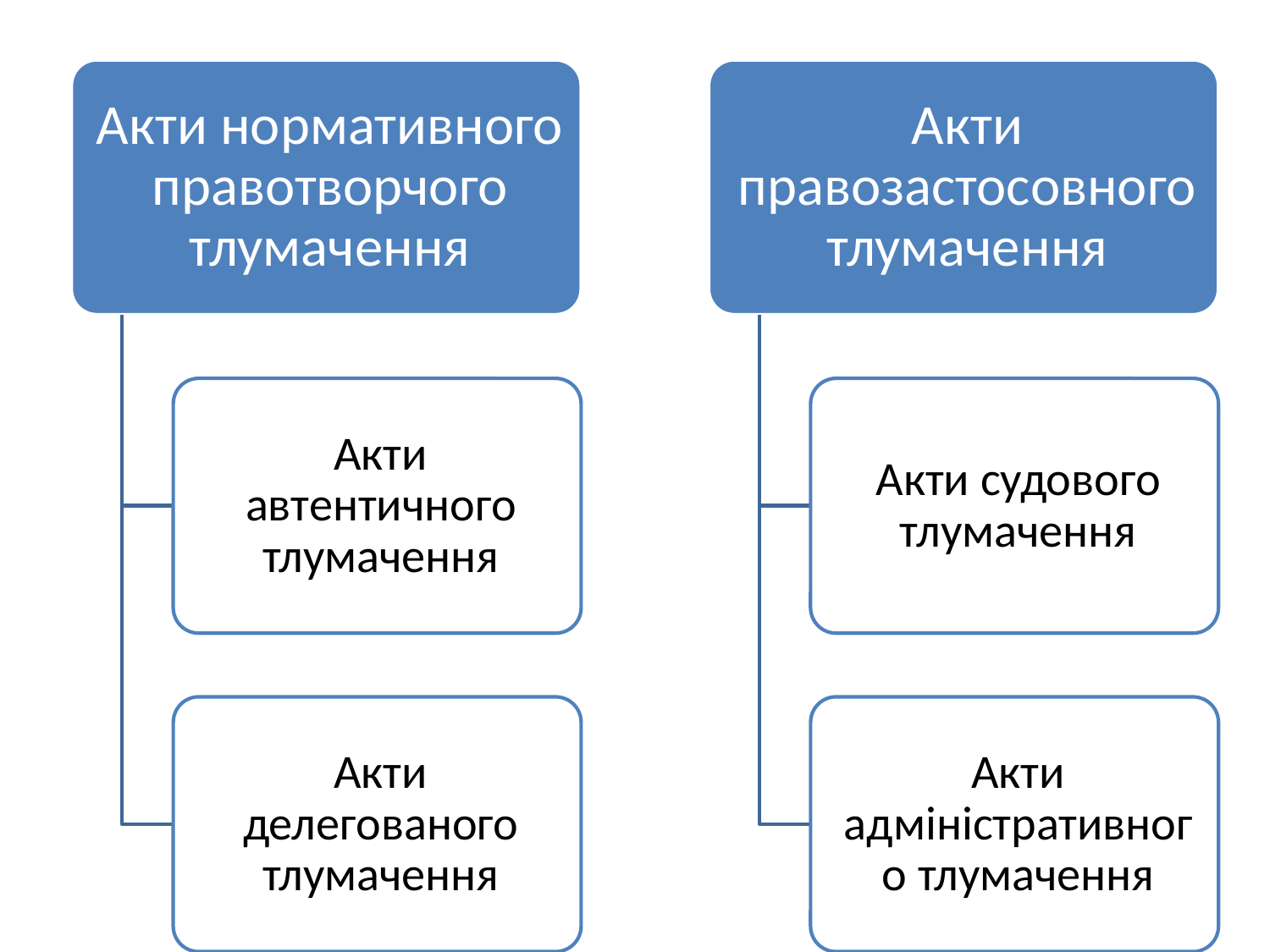

Акти нормативного правотворчого тлумачення
Акти автентичного тлумачення
Акти делегованого тлумачення
Акти правозастосовного тлумачення
Акти судового тлумачення
Акти адміністративного тлумачення